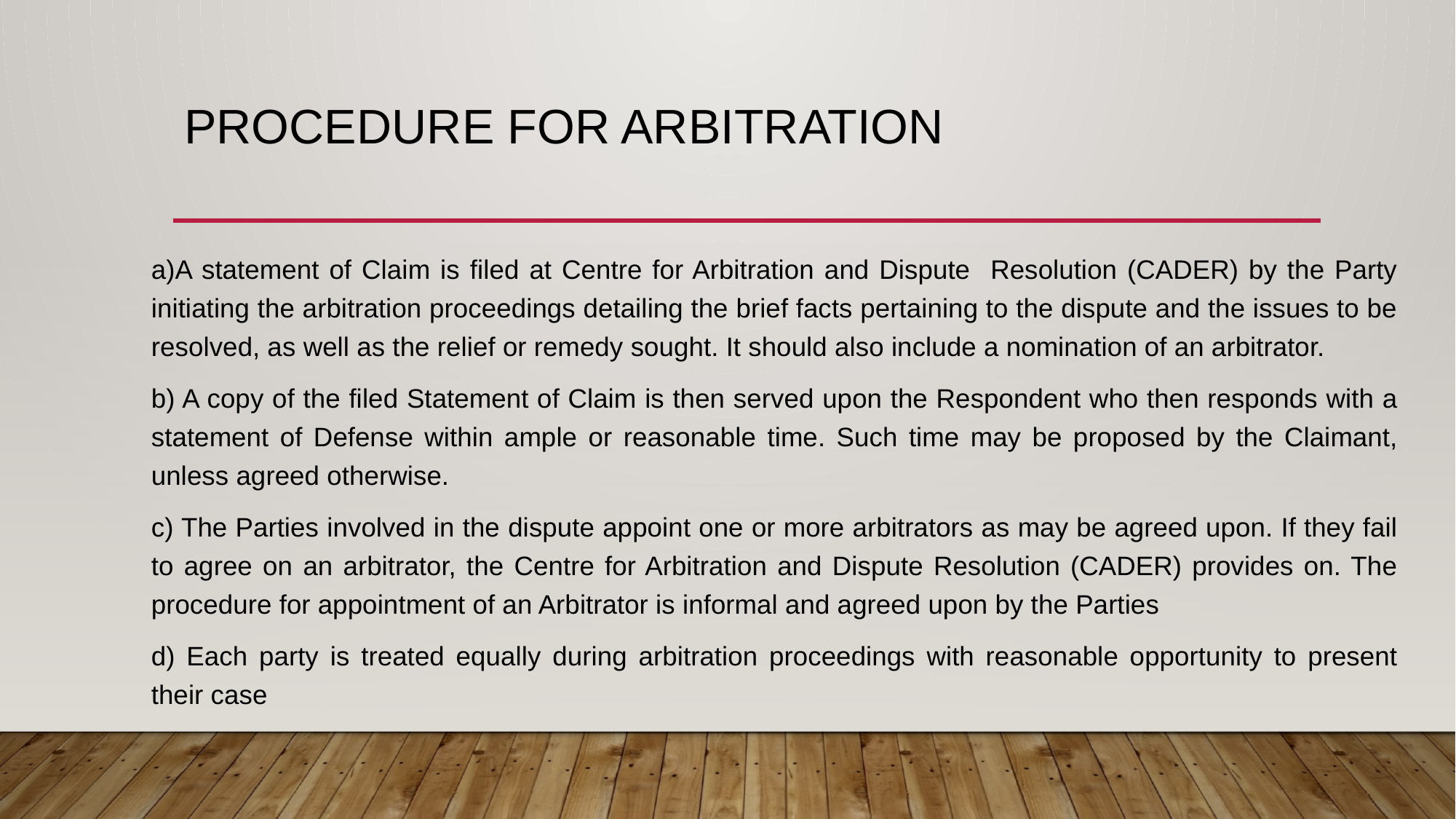

# PROCEDURE FOR ARBITRATION
a)A statement of Claim is filed at Centre for Arbitration and Dispute  Resolution (CADER) by the Party initiating the arbitration proceedings detailing the brief facts pertaining to the dispute and the issues to be resolved, as well as the relief or remedy sought. It should also include a nomination of an arbitrator.
b) A copy of the filed Statement of Claim is then served upon the Respondent who then responds with a statement of Defense within ample or reasonable time. Such time may be proposed by the Claimant, unless agreed otherwise.
c) The Parties involved in the dispute appoint one or more arbitrators as may be agreed upon. If they fail to agree on an arbitrator, the Centre for Arbitration and Dispute Resolution (CADER) provides on. The procedure for appointment of an Arbitrator is informal and agreed upon by the Parties
d) Each party is treated equally during arbitration proceedings with reasonable opportunity to present their case